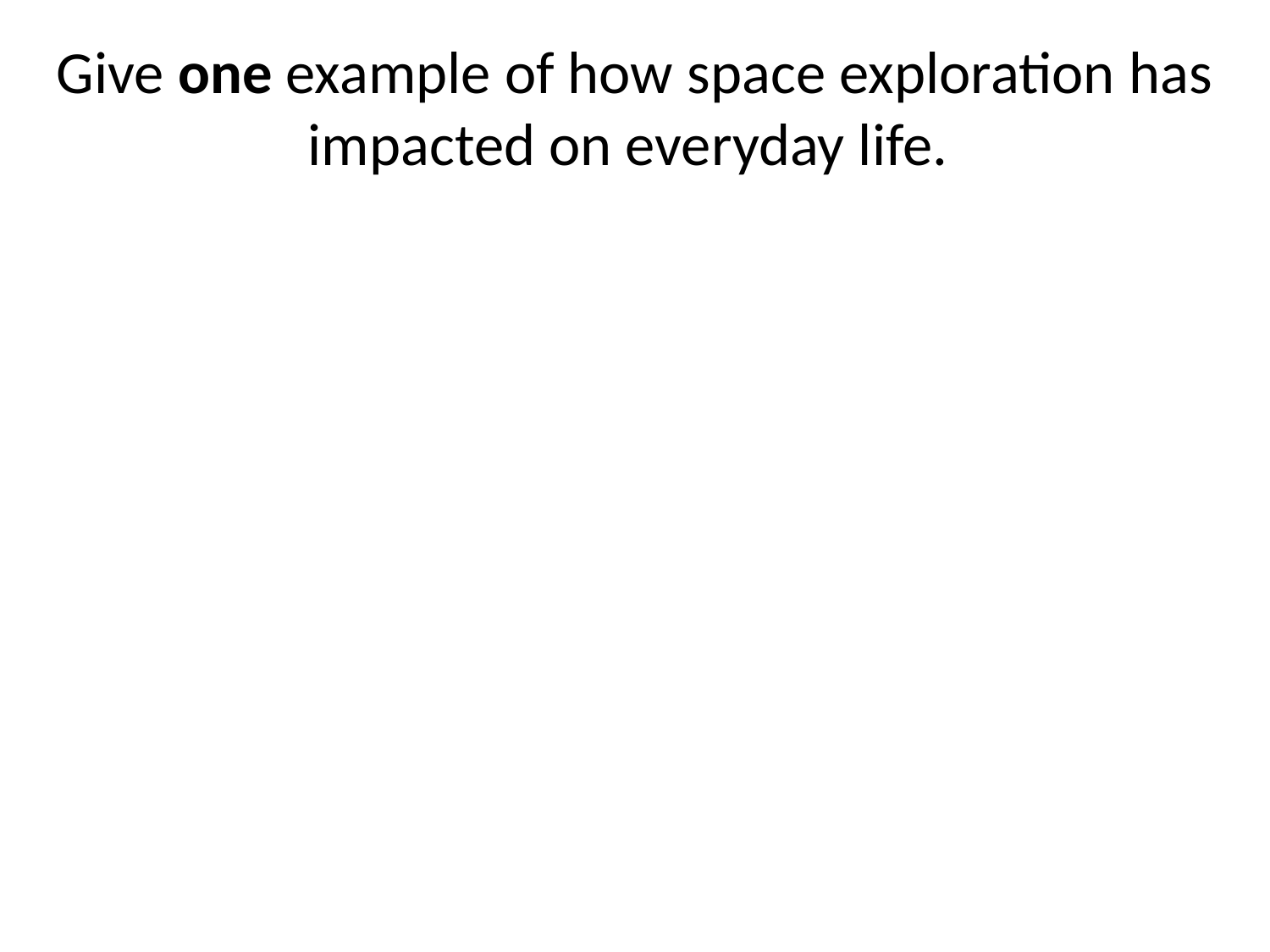

# Give one example of how space exploration has impacted on everyday life.